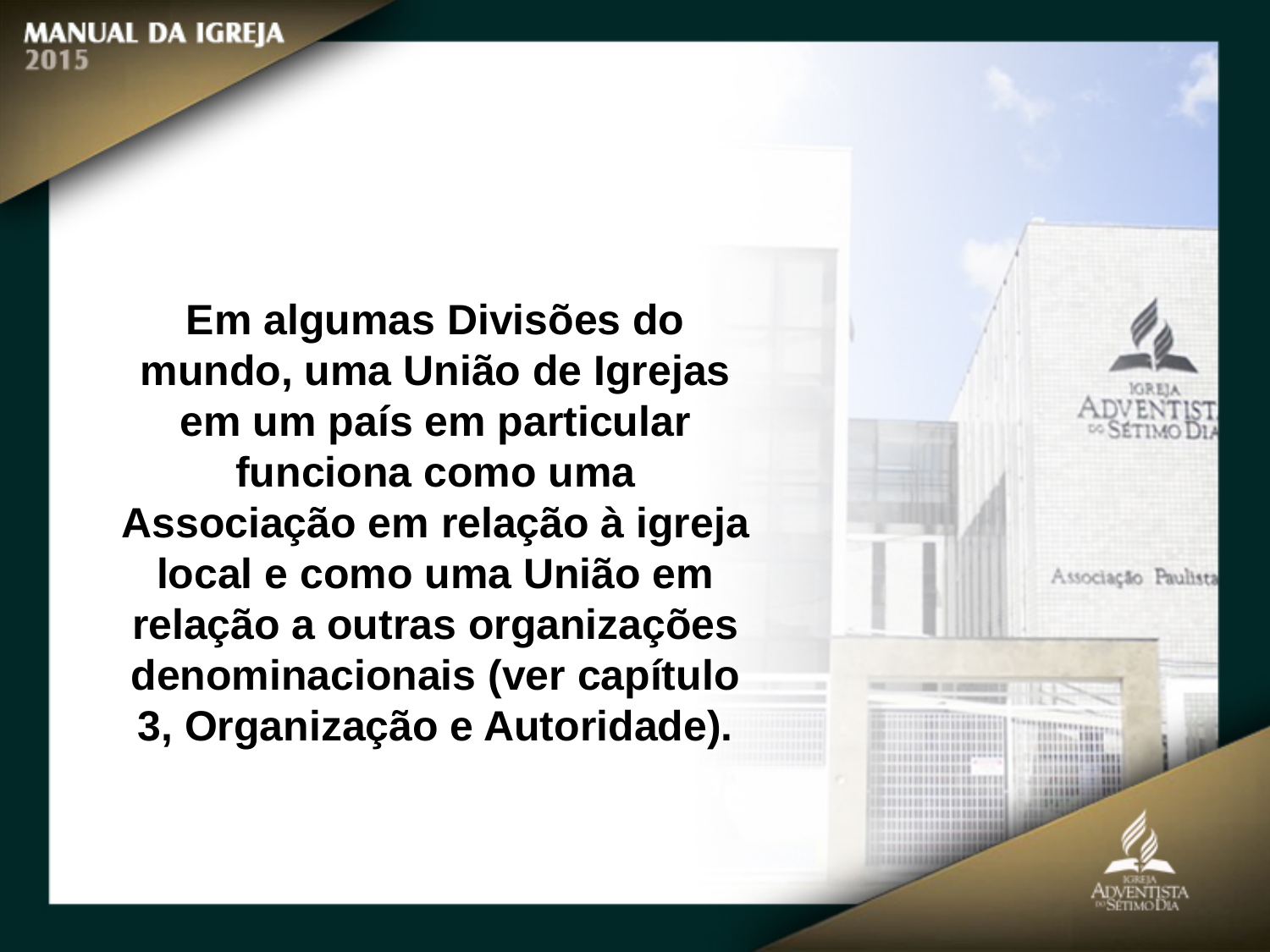

Em algumas Divisões do mundo, uma União de Igrejas em um país em particular funciona como uma Associação em relação à igreja local e como uma União em relação a outras organizações denominacionais (ver capítulo 3, Organização e Autoridade).